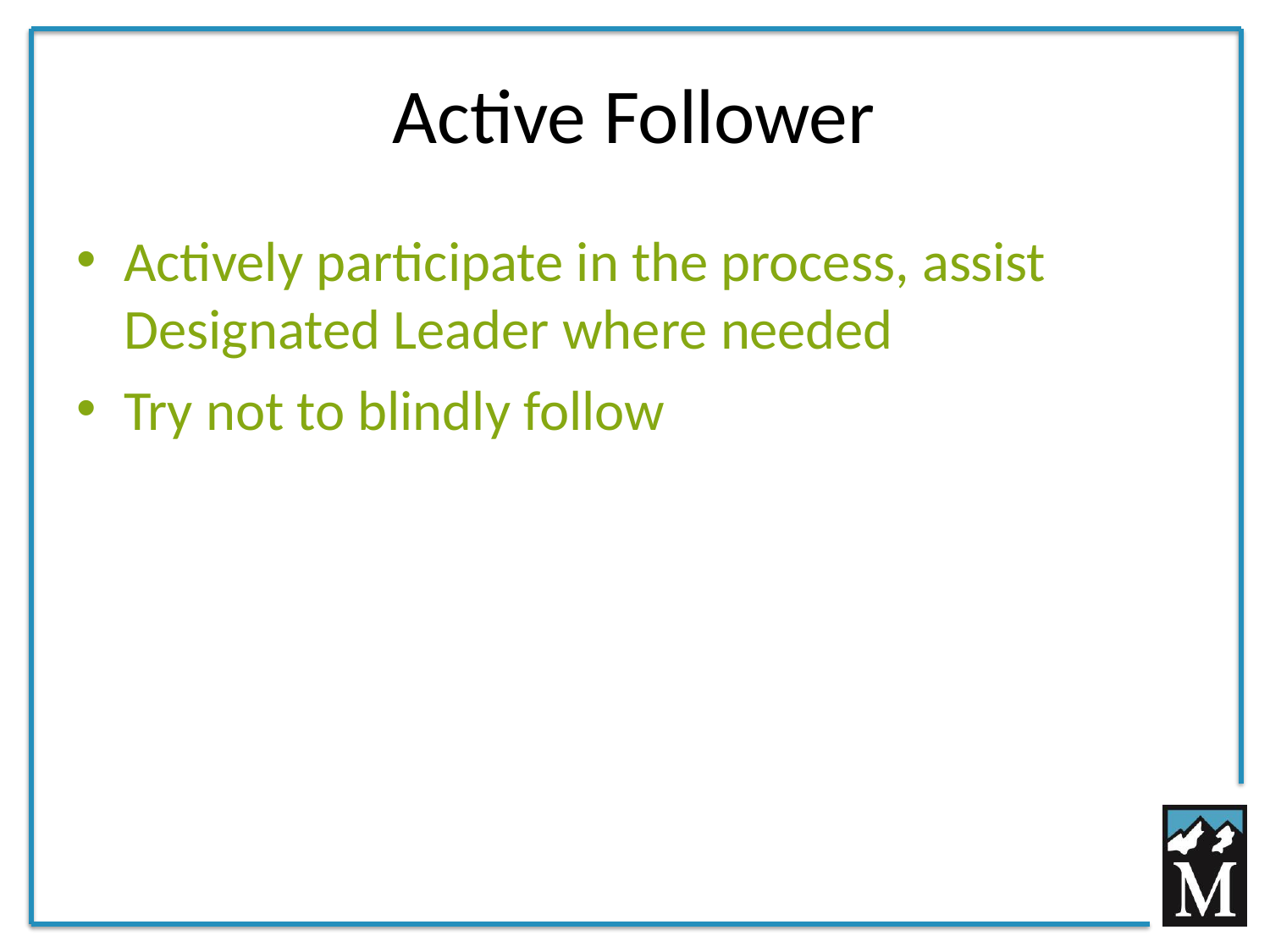

# Active Follower
Actively participate in the process, assist Designated Leader where needed
Try not to blindly follow